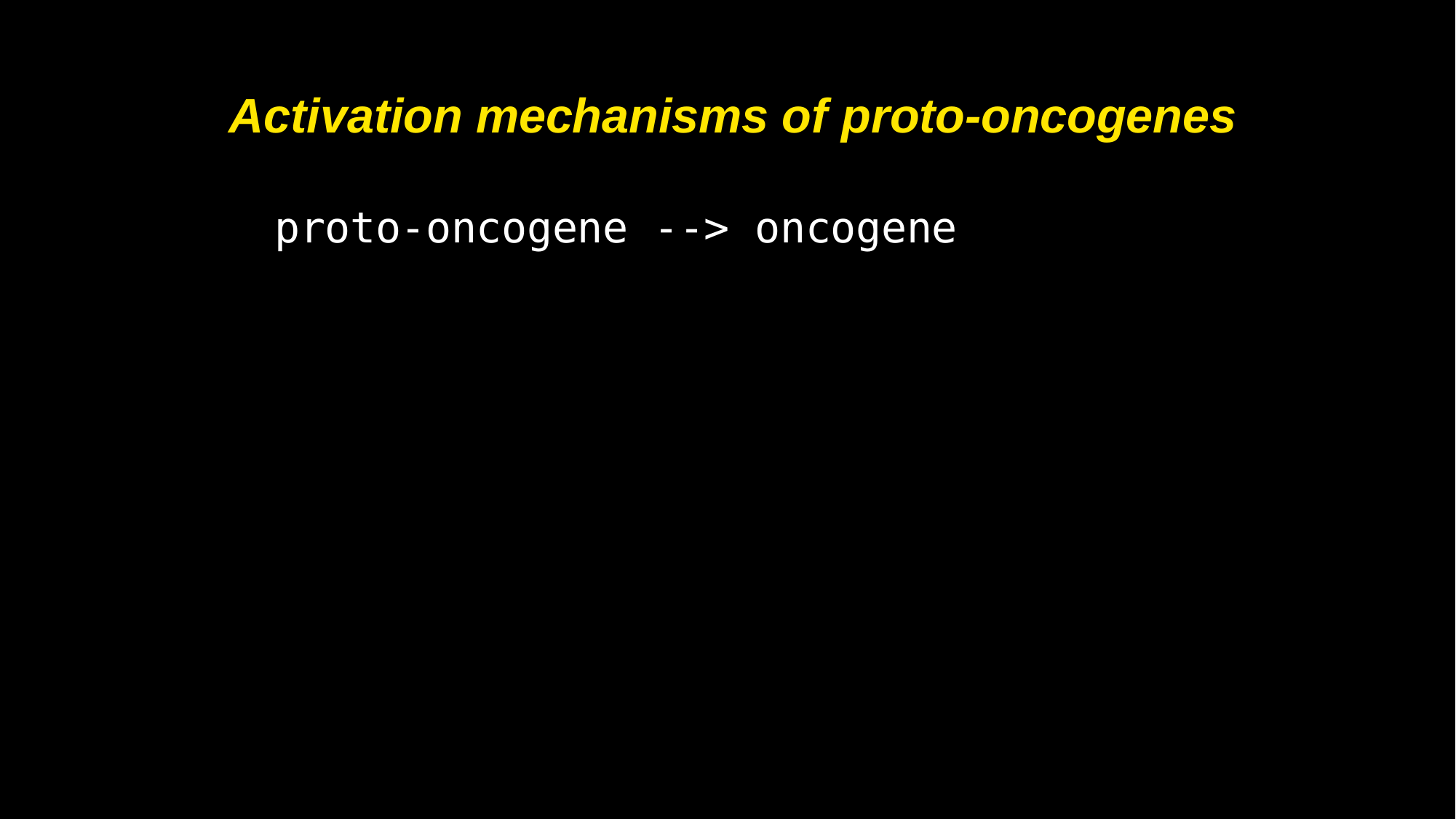

Activation mechanisms of proto-oncogenes
proto-oncogene --> oncogene
6